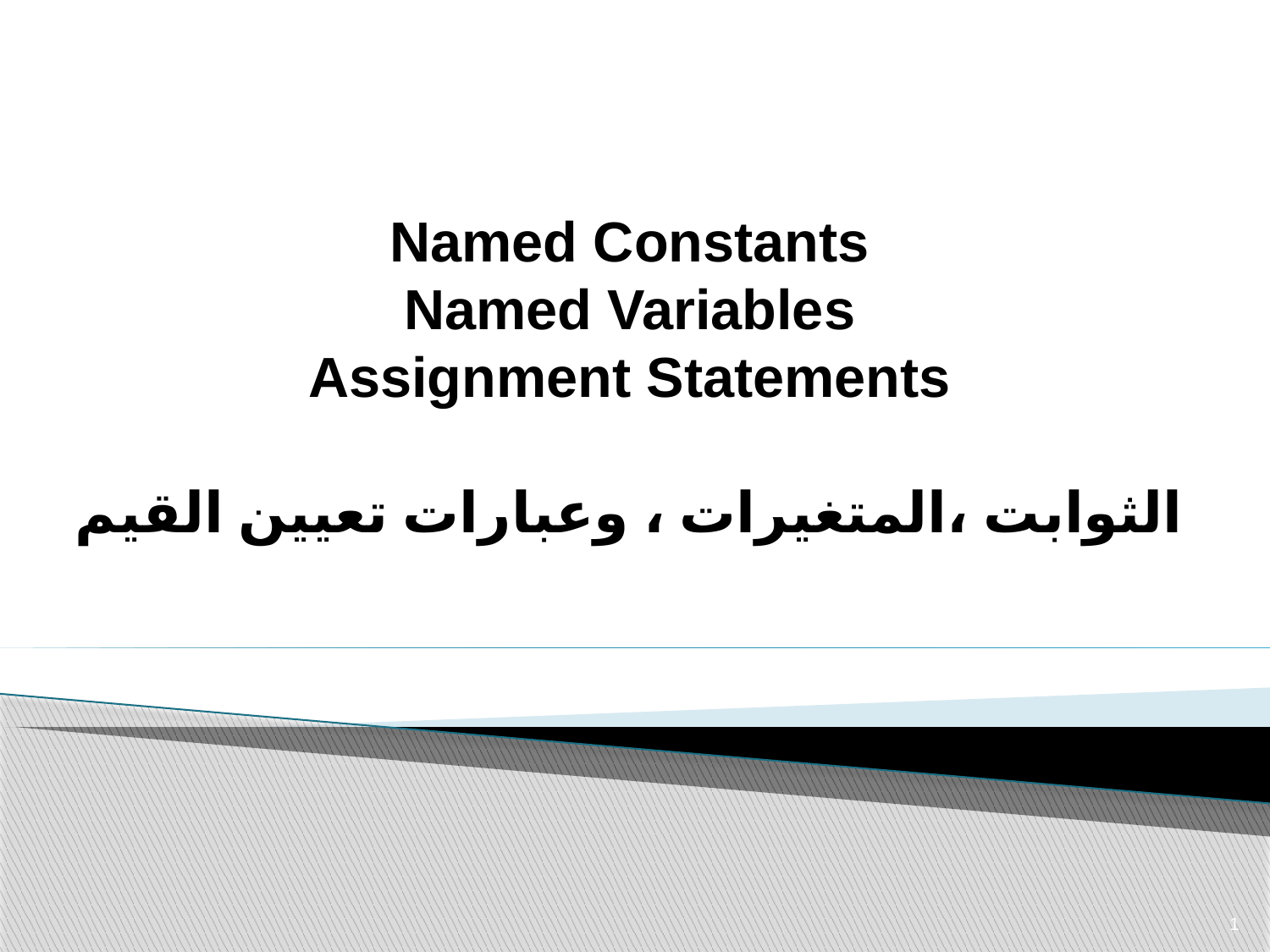

# Named Constants Named Variables Assignment Statements الثوابت ،المتغيرات ، وعبارات تعيين القيم
1